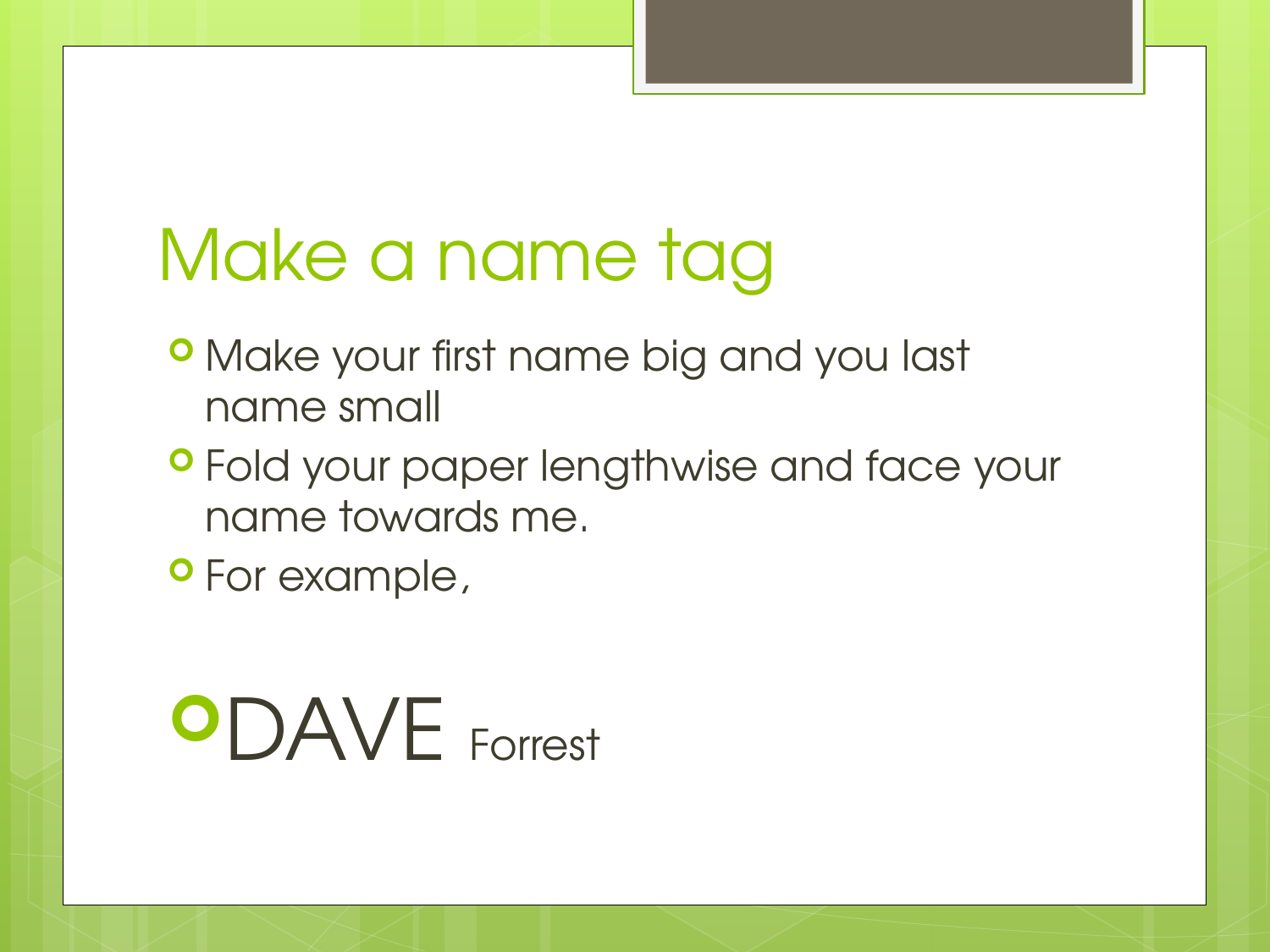

# Make a name tag
Make your first name big and you last name small
Fold your paper lengthwise and face your name towards me.
For example,

DAVE  Forrest